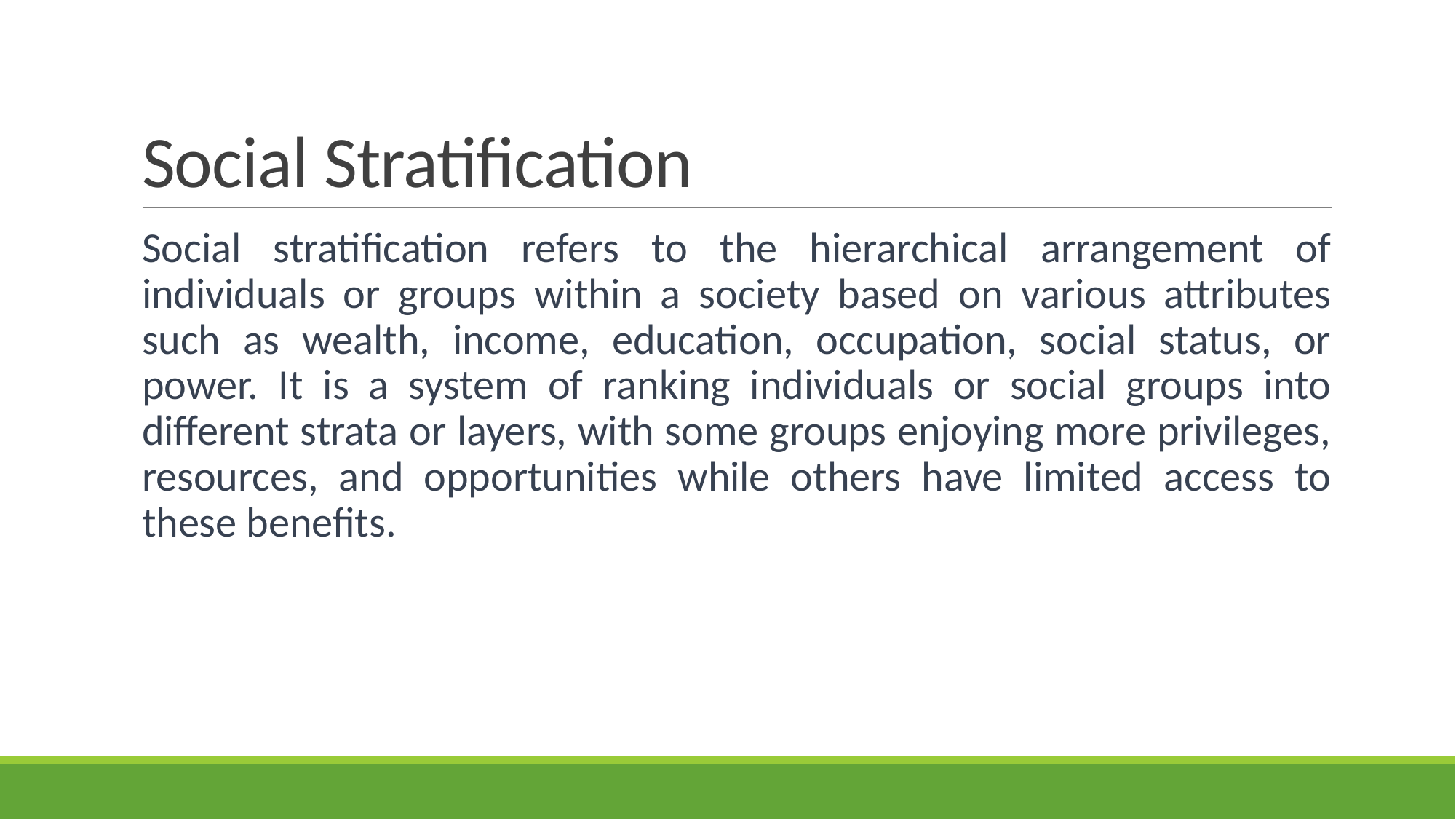

# Social Stratification
Social stratification refers to the hierarchical arrangement of individuals or groups within a society based on various attributes such as wealth, income, education, occupation, social status, or power. It is a system of ranking individuals or social groups into different strata or layers, with some groups enjoying more privileges, resources, and opportunities while others have limited access to these benefits.